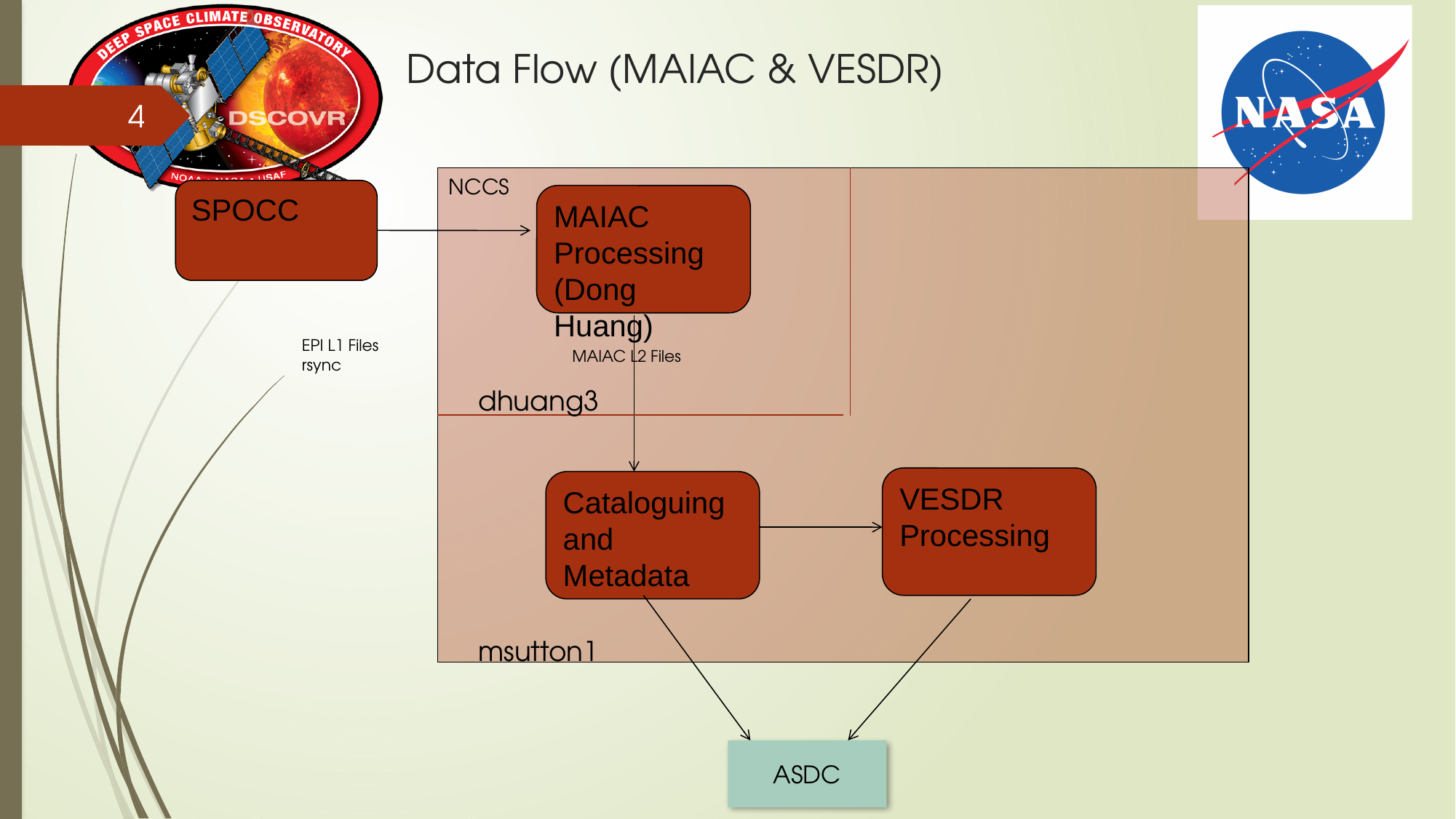

# Data Flow (MAIAC & VESDR)
4
NCCS
SPOCC
MAIAC Processing (Dong Huang)
EPI L1 Files
rsync
MAIAC L2 Files

dhuang3
VESDR Processing
Cataloguing and Metadata
EPIC L1 Files (secure rsync) (backup)
msutton1
ASDC